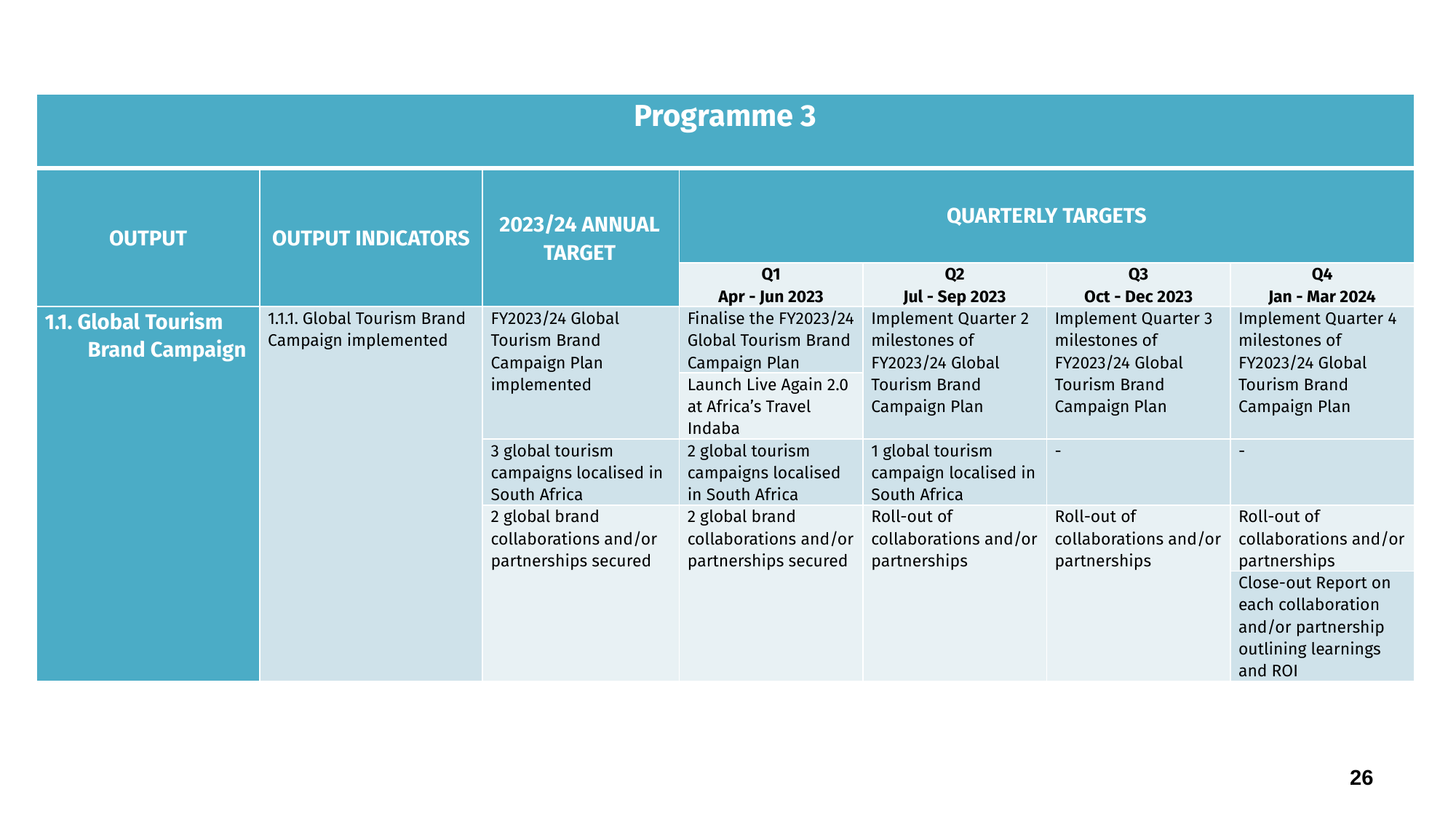

| Programme 3 |  |  |  |  |  |  |
| --- | --- | --- | --- | --- | --- | --- |
| OUTPUT | OUTPUT INDICATORS | 2023/24 ANNUAL TARGET | QUARTERLY TARGETS |  |  |  |
|  |  |  | Q1 Apr - Jun 2023 | Q2 Jul - Sep 2023 | Q3 Oct - Dec 2023 | Q4 Jan - Mar 2024 |
| 1.1. Global Tourism Brand Campaign | 1.1.1. Global Tourism Brand Campaign implemented | FY2023/24 Global Tourism Brand Campaign Plan implemented | Finalise the FY2023/24 Global Tourism Brand Campaign Plan | Implement Quarter 2 milestones of FY2023/24 Global Tourism Brand Campaign Plan | Implement Quarter 3 milestones of FY2023/24 Global Tourism Brand Campaign Plan | Implement Quarter 4 milestones of FY2023/24 Global Tourism Brand Campaign Plan |
|  |  |  | Launch Live Again 2.0 at Africa’s Travel Indaba |  |  |  |
|  |  | 3 global tourism campaigns localised in South Africa | 2 global tourism campaigns localised in South Africa | 1 global tourism campaign localised in South Africa | - | - |
|  |  | 2 global brand collaborations and/or partnerships secured | 2 global brand collaborations and/or partnerships secured | Roll-out of collaborations and/or partnerships | Roll-out of collaborations and/or partnerships | Roll-out of collaborations and/or partnerships |
|  |  |  |  |  |  | Close-out Report on each collaboration and/or partnership outlining learnings and ROI |
26